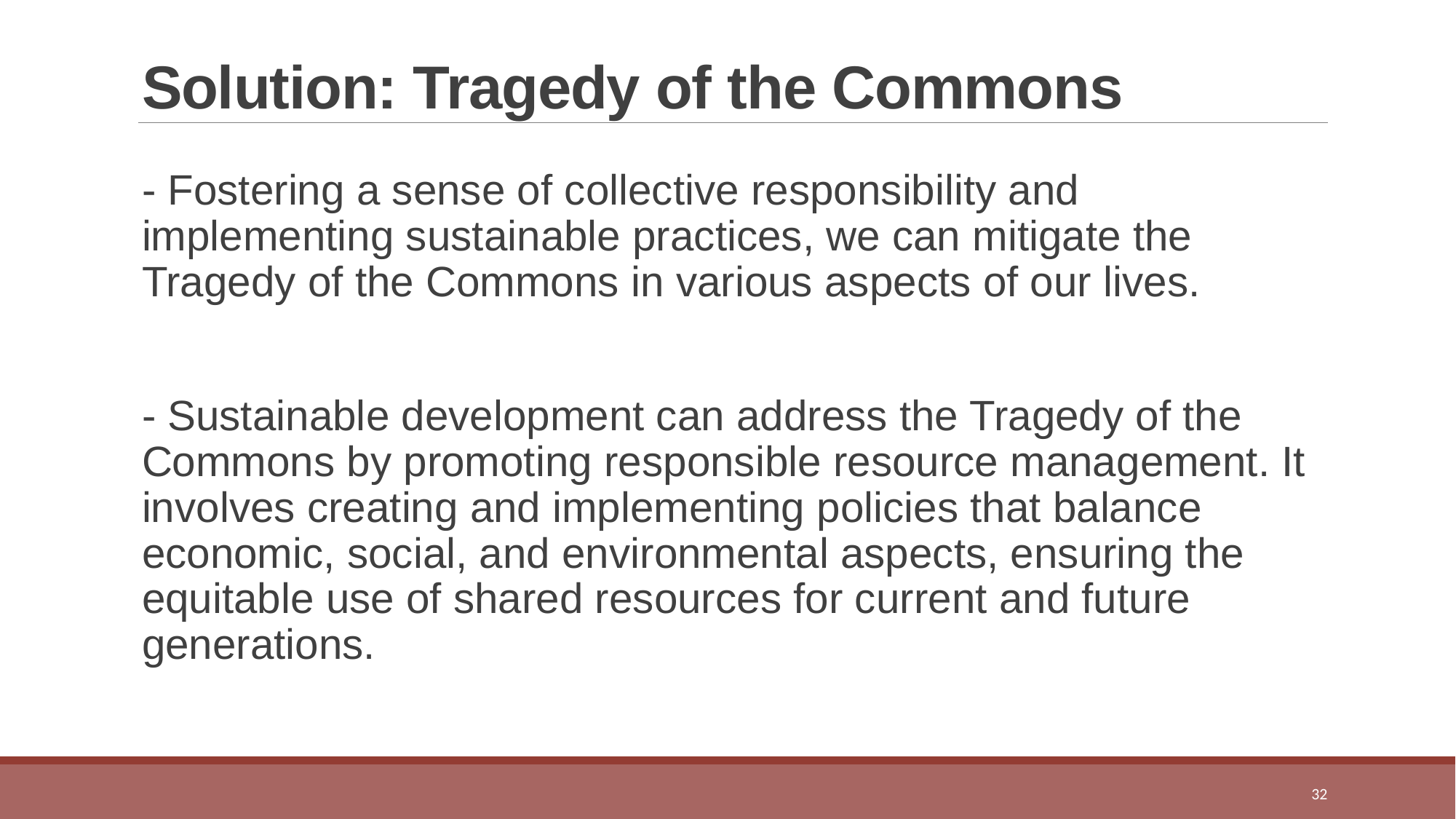

# Solution: Tragedy of the Commons
- Fostering a sense of collective responsibility and implementing sustainable practices, we can mitigate the Tragedy of the Commons in various aspects of our lives.

- Sustainable development can address the Tragedy of the Commons by promoting responsible resource management. It involves creating and implementing policies that balance economic, social, and environmental aspects, ensuring the equitable use of shared resources for current and future generations.

32